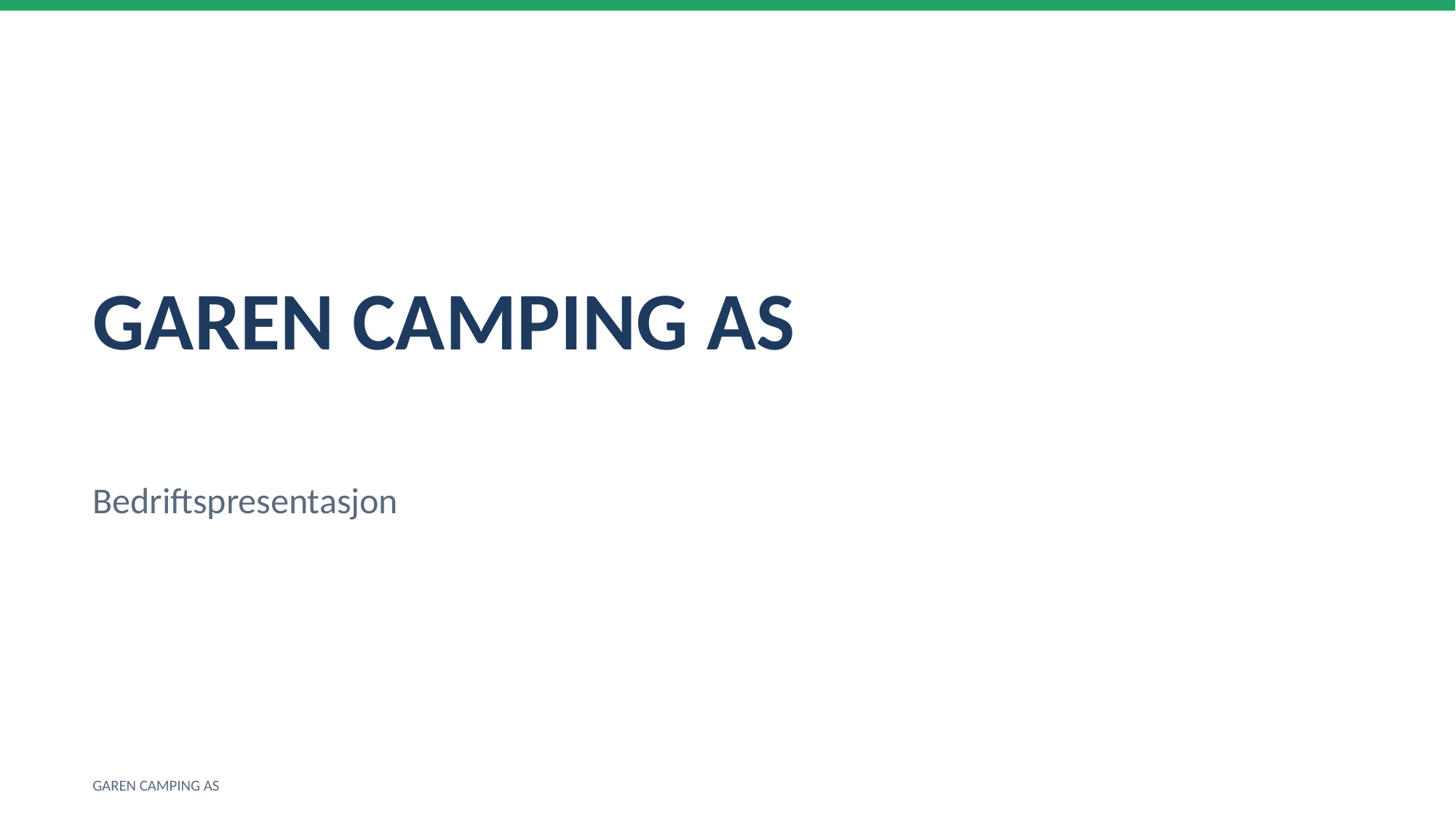

GAREN CAMPING AS
Bedriftspresentasjon
GAREN CAMPING AS